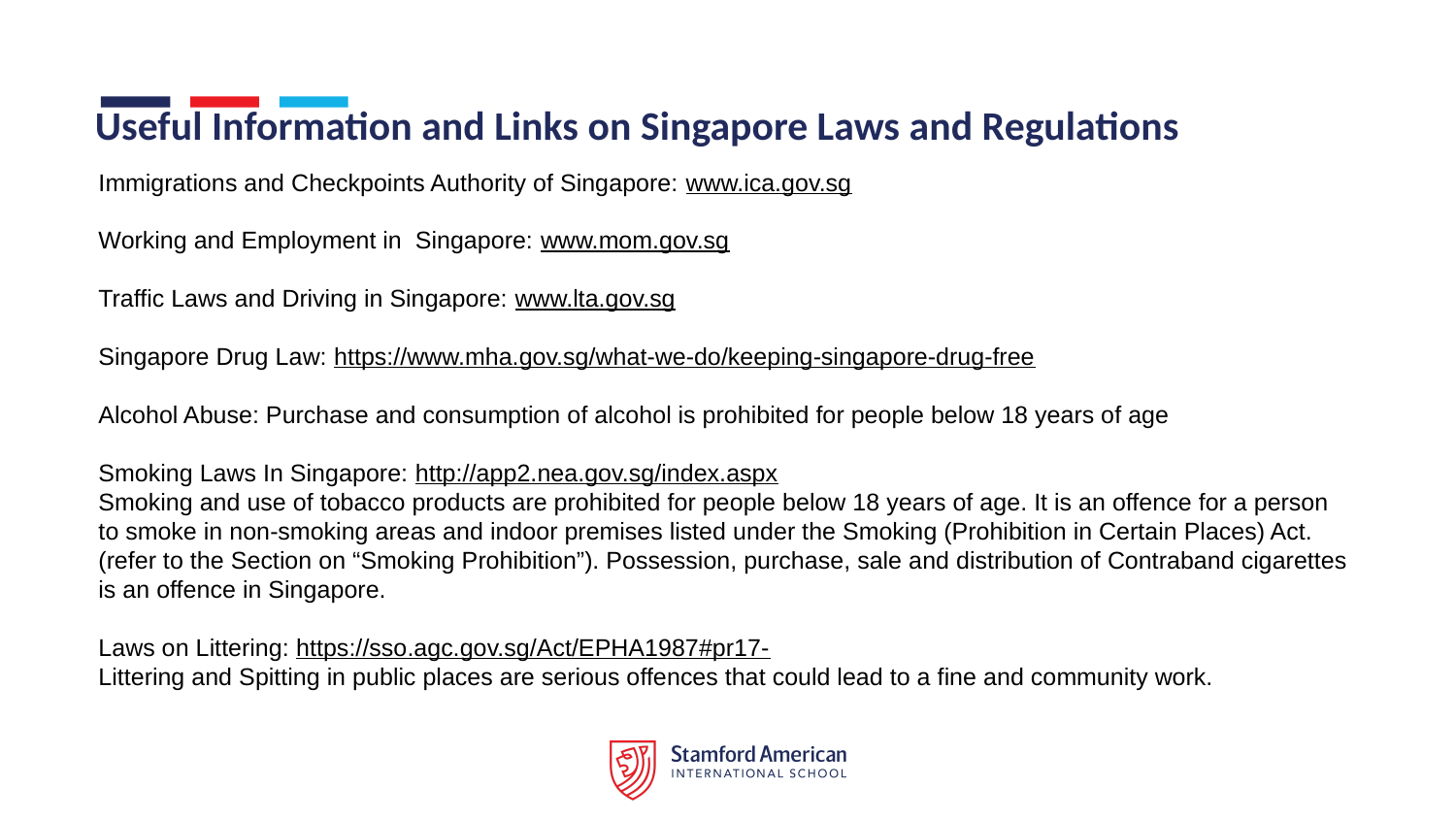

# Useful Information and Links on Singapore Laws and Regulations
Immigrations and Checkpoints Authority of Singapore: www.ica.gov.sg

Working and Employment in  Singapore: www.mom.gov.sg

Traffic Laws and Driving in Singapore: www.lta.gov.sg

Singapore Drug Law: https://www.mha.gov.sg/what-we-do/keeping-singapore-drug-free

Alcohol Abuse: Purchase and consumption of alcohol is prohibited for people below 18 years of age

Smoking Laws In Singapore: http://app2.nea.gov.sg/index.aspx
Smoking and use of tobacco products are prohibited for people below 18 years of age. It is an offence for a person to smoke in non-smoking areas and indoor premises listed under the Smoking (Prohibition in Certain Places) Act. (refer to the Section on “Smoking Prohibition”). Possession, purchase, sale and distribution of Contraband cigarettes is an offence in Singapore.

Laws on Littering: https://sso.agc.gov.sg/Act/EPHA1987#pr17-
Littering and Spitting in public places are serious offences that could lead to a fine and community work.